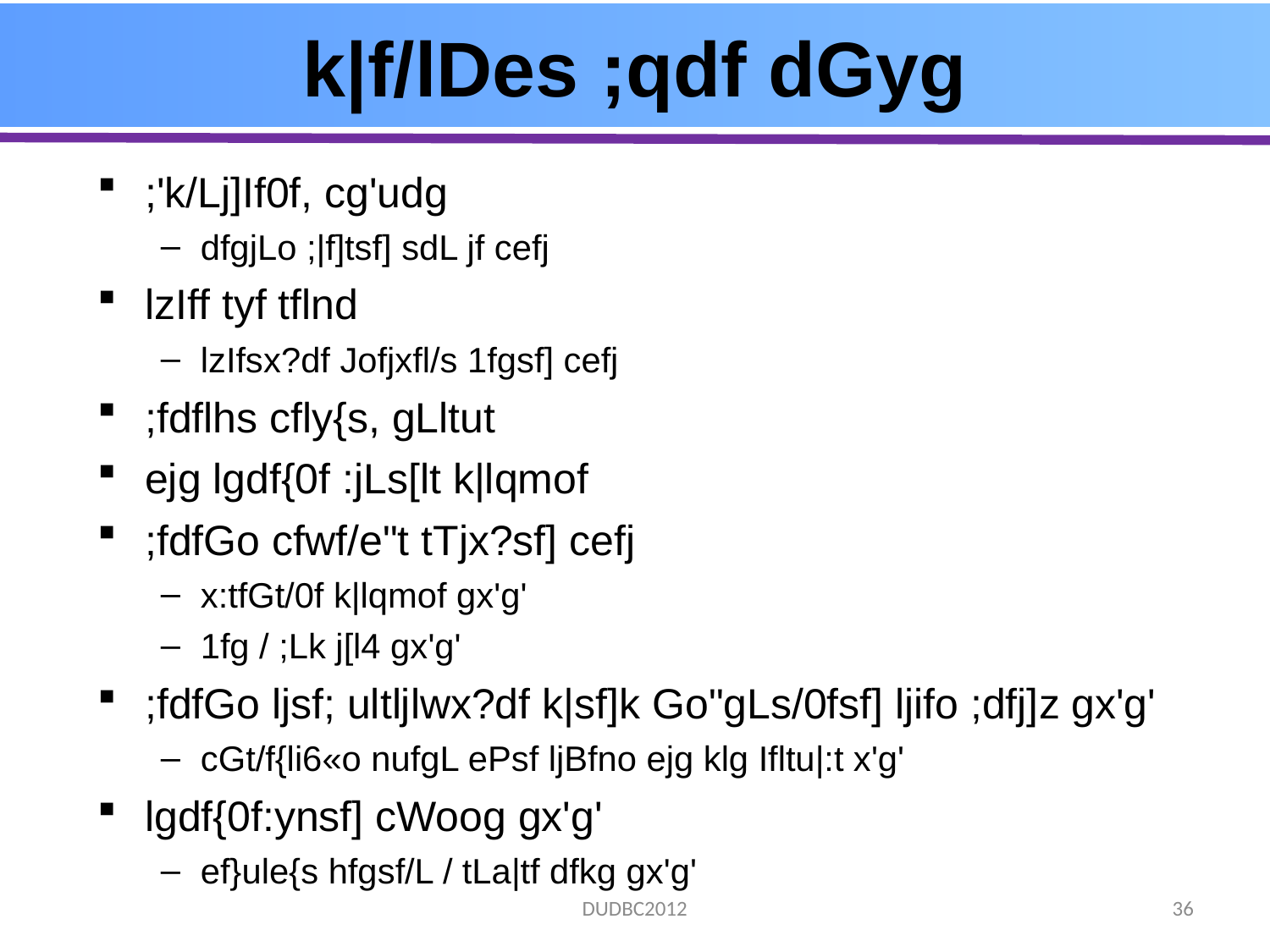

# k|f/lDes ;qdf dGyg
;'k/Lj]If0f, cg'udg
dfgjLo ;|f]tsf] sdL jf cefj
lzIff tyf tflnd
lzIfsx?df Jofjxfl/s 1fgsf] cefj
;fdflhs cfly{s, gLltut
ejg lgdf{0f :jLs[lt k|lqmof
;fdfGo cfwf/e"t tTjx?sf] cefj
x:tfGt/0f k|lqmof gx'g'
1fg / ;Lk j[l4 gx'g'
;fdfGo ljsf; ultljlwx?df k|sf]k Go"gLs/0fsf] ljifo ;dfj]z gx'g'
cGt/f{li6«o nufgL ePsf ljBfno ejg klg Ifltu|:t x'g'
lgdf{0f:ynsf] cWoog gx'g'
ef}ule{s hfgsf/L / tLa|tf dfkg gx'g'
36
DUDBC2012